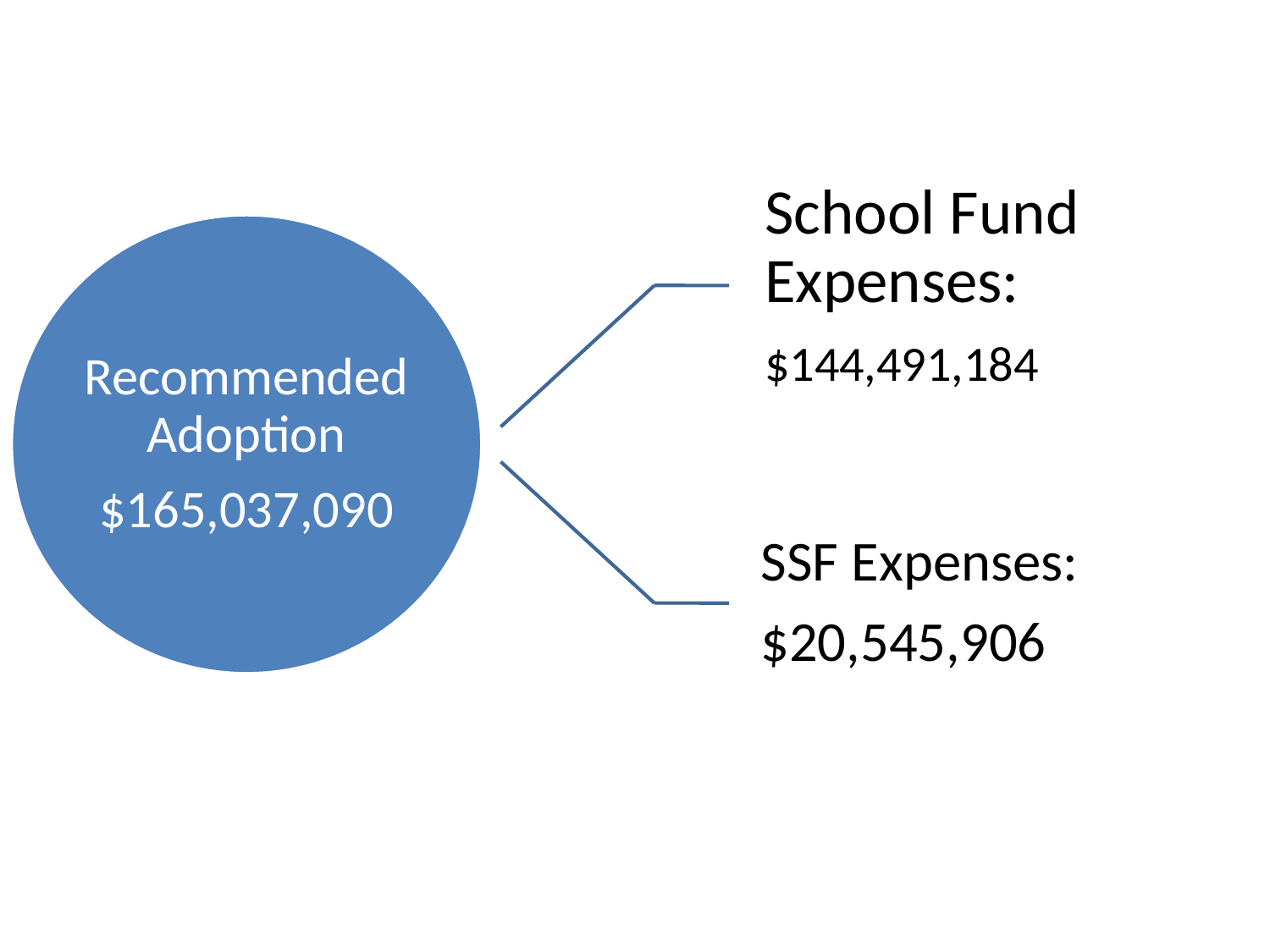

Recommended Adoption
$165,037,090
School Fund Expenses:
$144,491,184
SSF Expenses:
$20,545,906